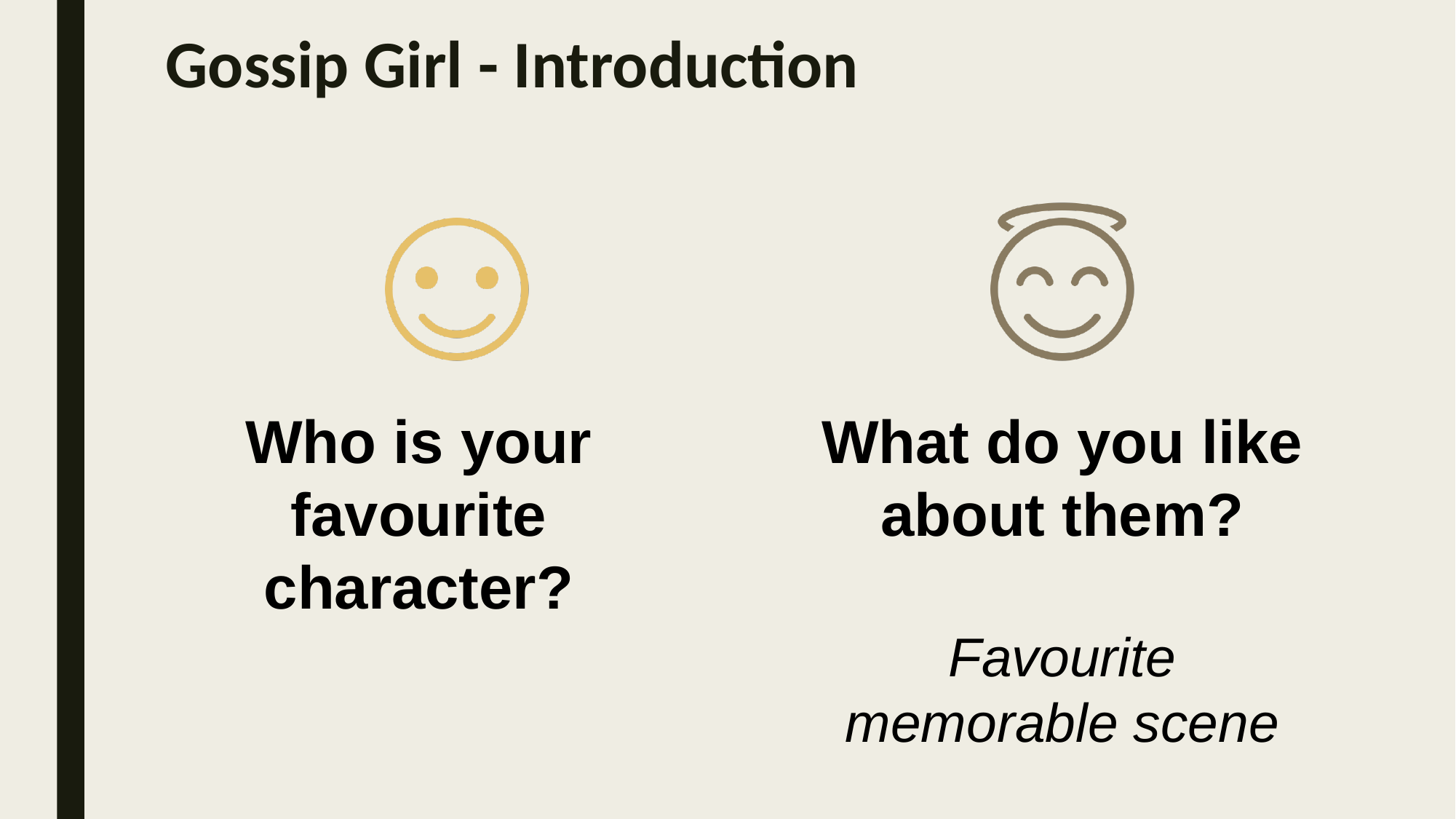

# Gossip Girl - Introduction
Who is your favourite character?
What do you like about them?
Favourite memorable scene